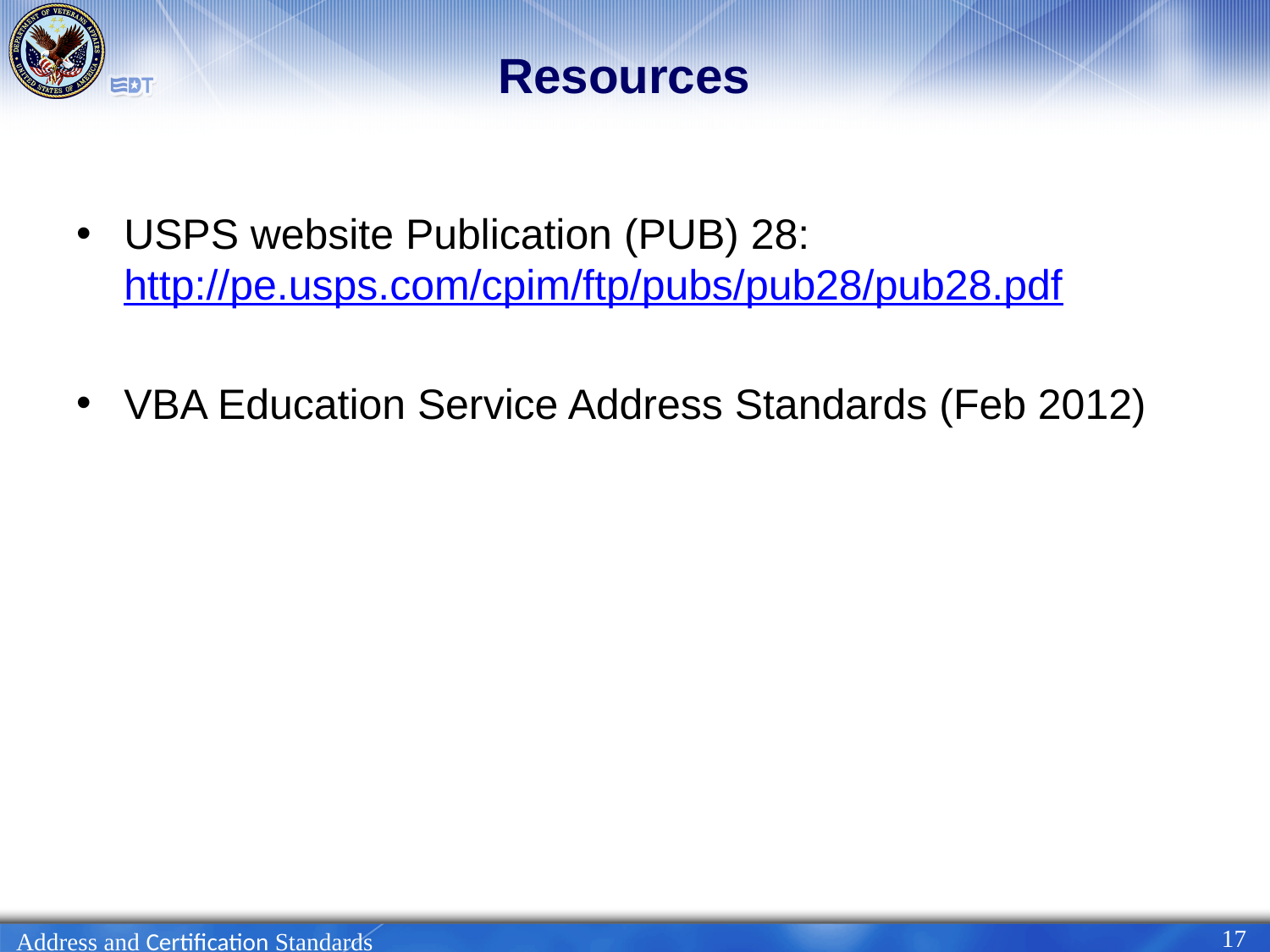

# Resources
USPS website Publication (PUB) 28: http://pe.usps.com/cpim/ftp/pubs/pub28/pub28.pdf

VBA Education Service Address Standards (Feb 2012)

17
Address and Certification Standards